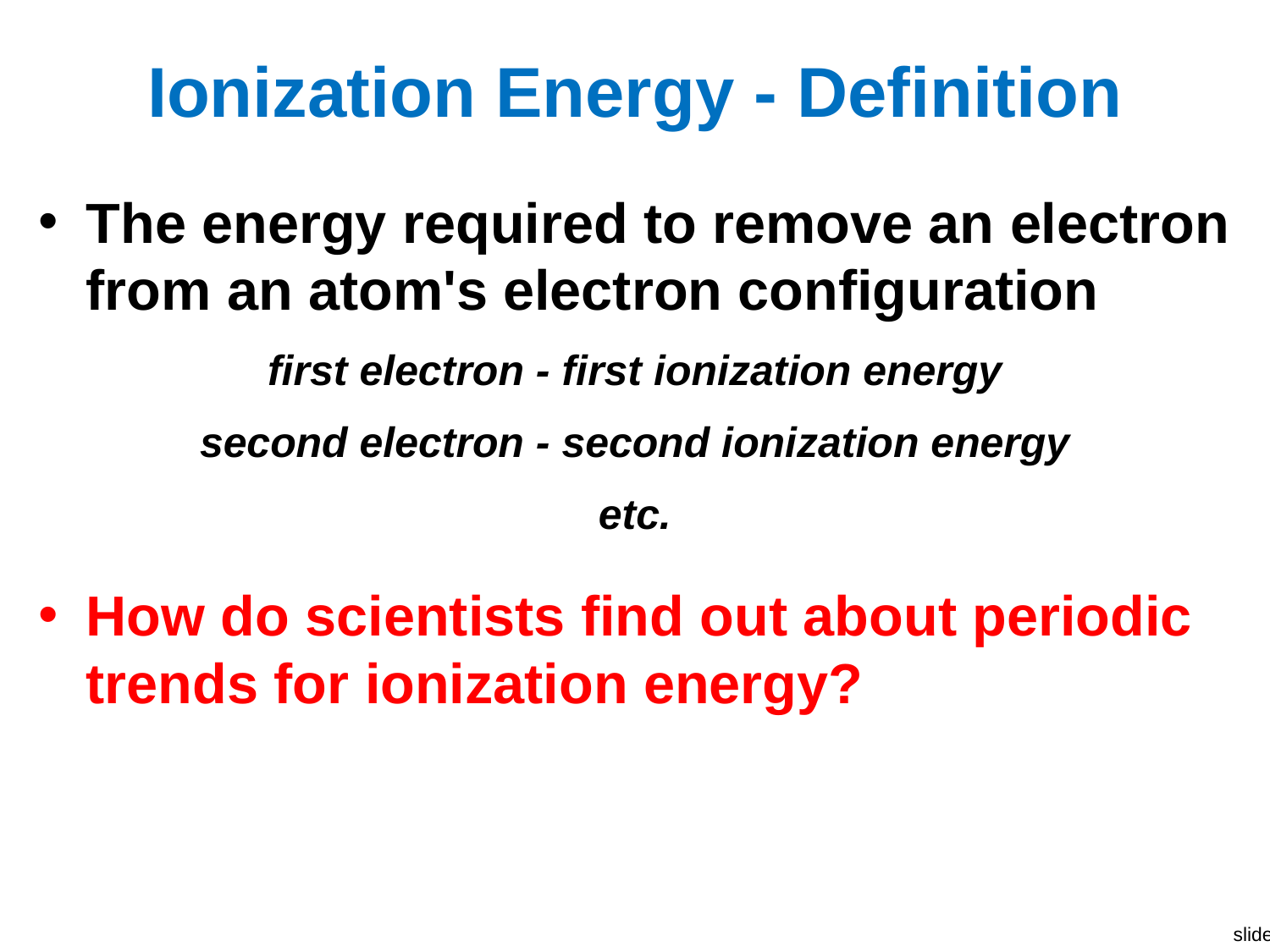

# Ionization Energy - Definition
The energy required to remove an electron from an atom's electron configuration
first electron - first ionization energy
second electron - second ionization energy
etc.
How do scientists find out about periodic trends for ionization energy?